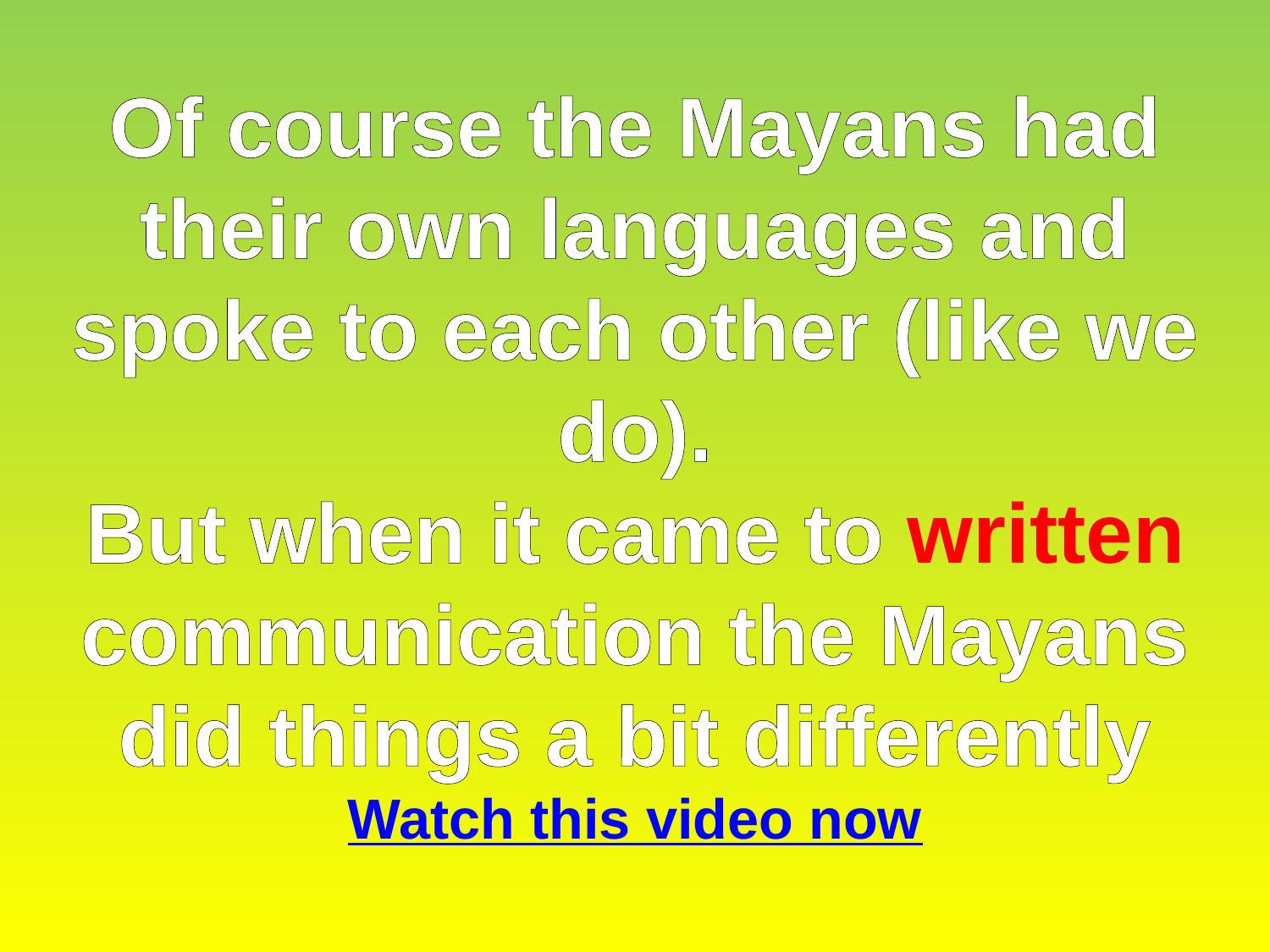

Of course the Mayans had their own languages and spoke to each other (like we do).
But when it came to written communication the Mayans did things a bit differently
Watch this video now